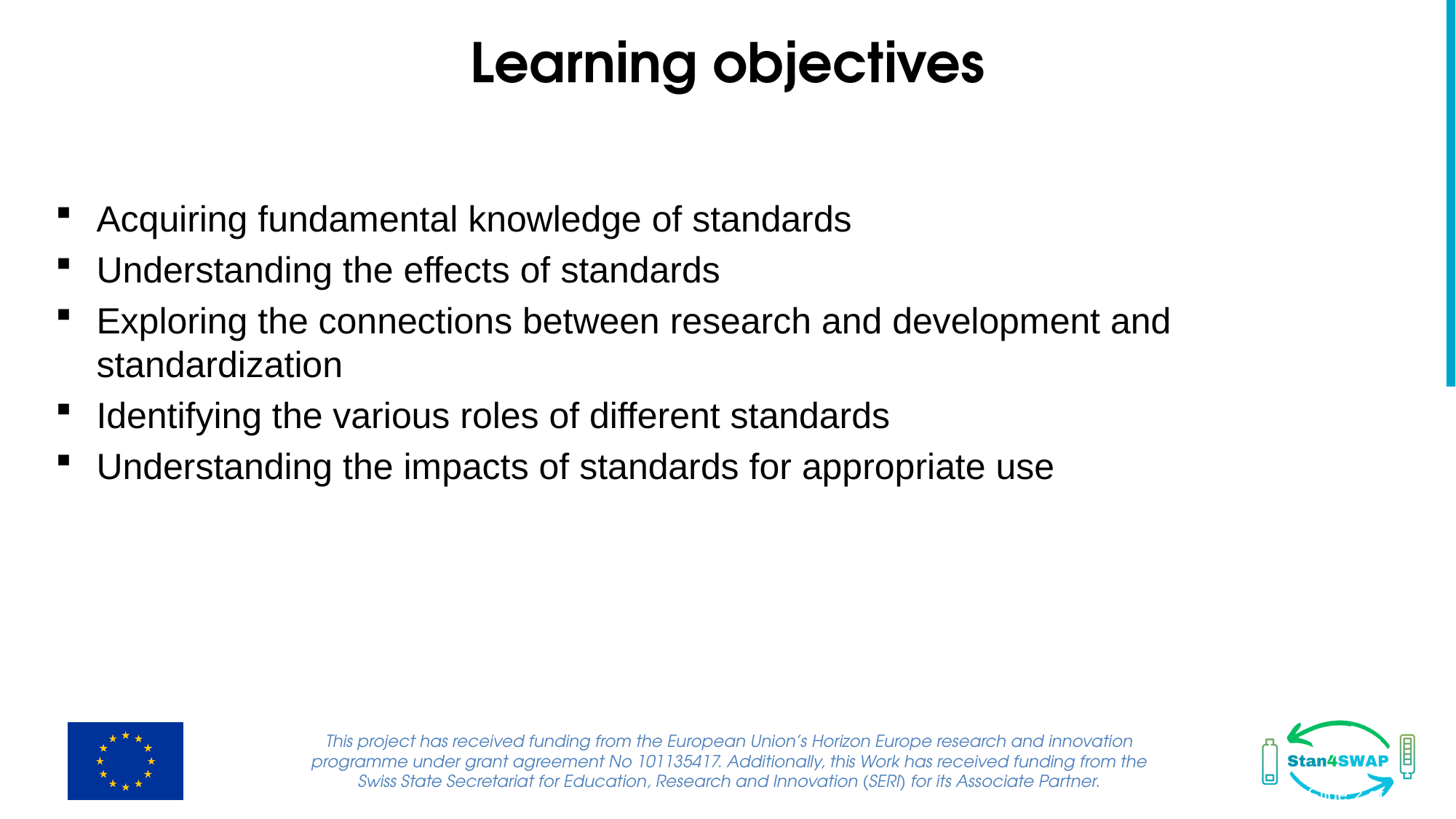

# Learning objectives

Acquiring fundamental knowledge of standards
Understanding the effects of standards
Exploring the connections between research and development and standardization
Identifying the various roles of different standards
Understanding the impacts of standards for appropriate use
This project has received funding from the European Union’s Horizon Europe research and innovation programme under grant agreement No 101135417. Additionally, this Work has received funding from the Swiss State Secretariat for Education, Research and Innovation (SERI) for its Associate Partner.